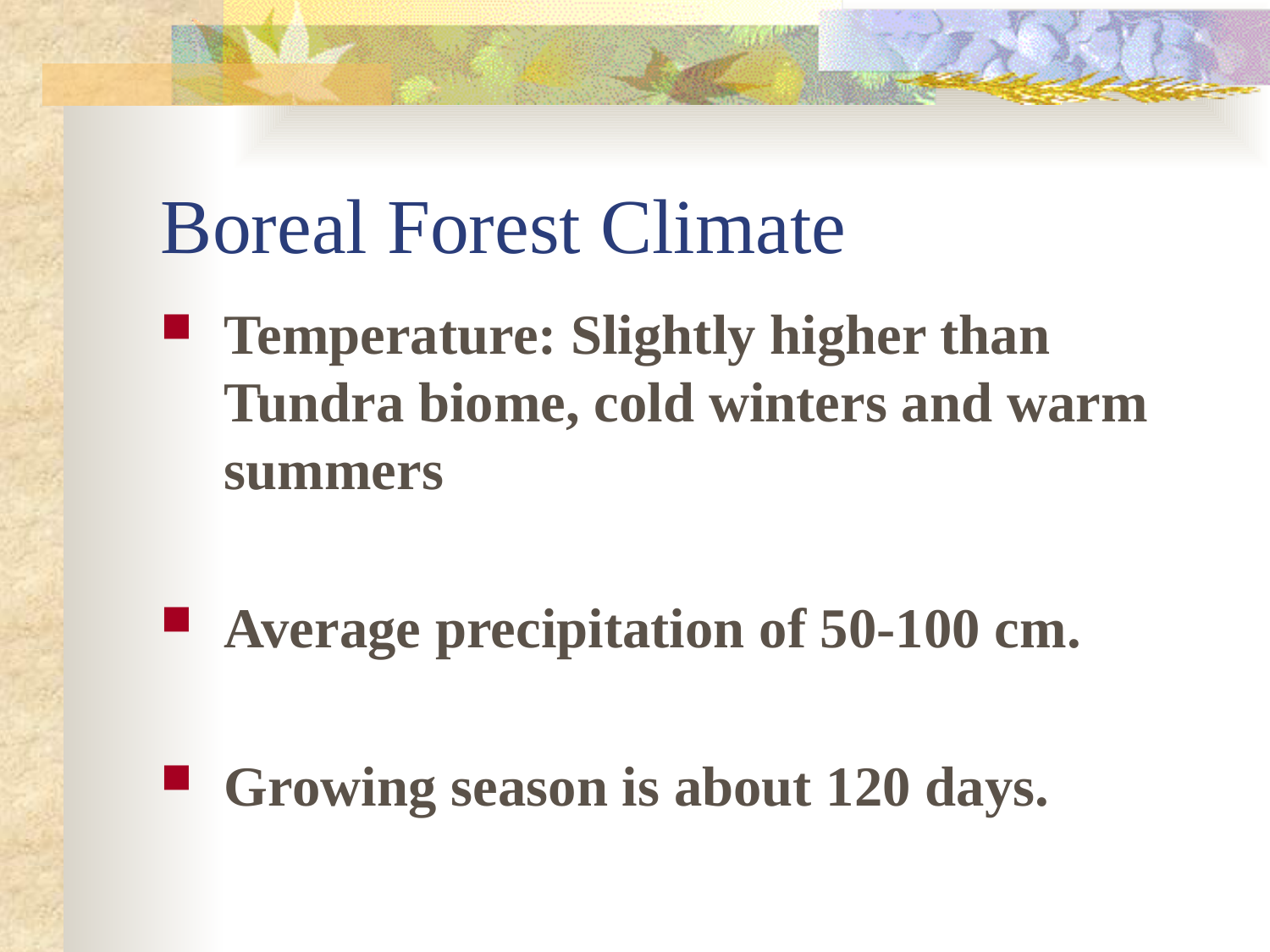

# Boreal Forest Climate
Temperature: Slightly higher than Tundra biome, cold winters and warm summers

Average precipitation of 50-100 cm.

Growing season is about 120 days.